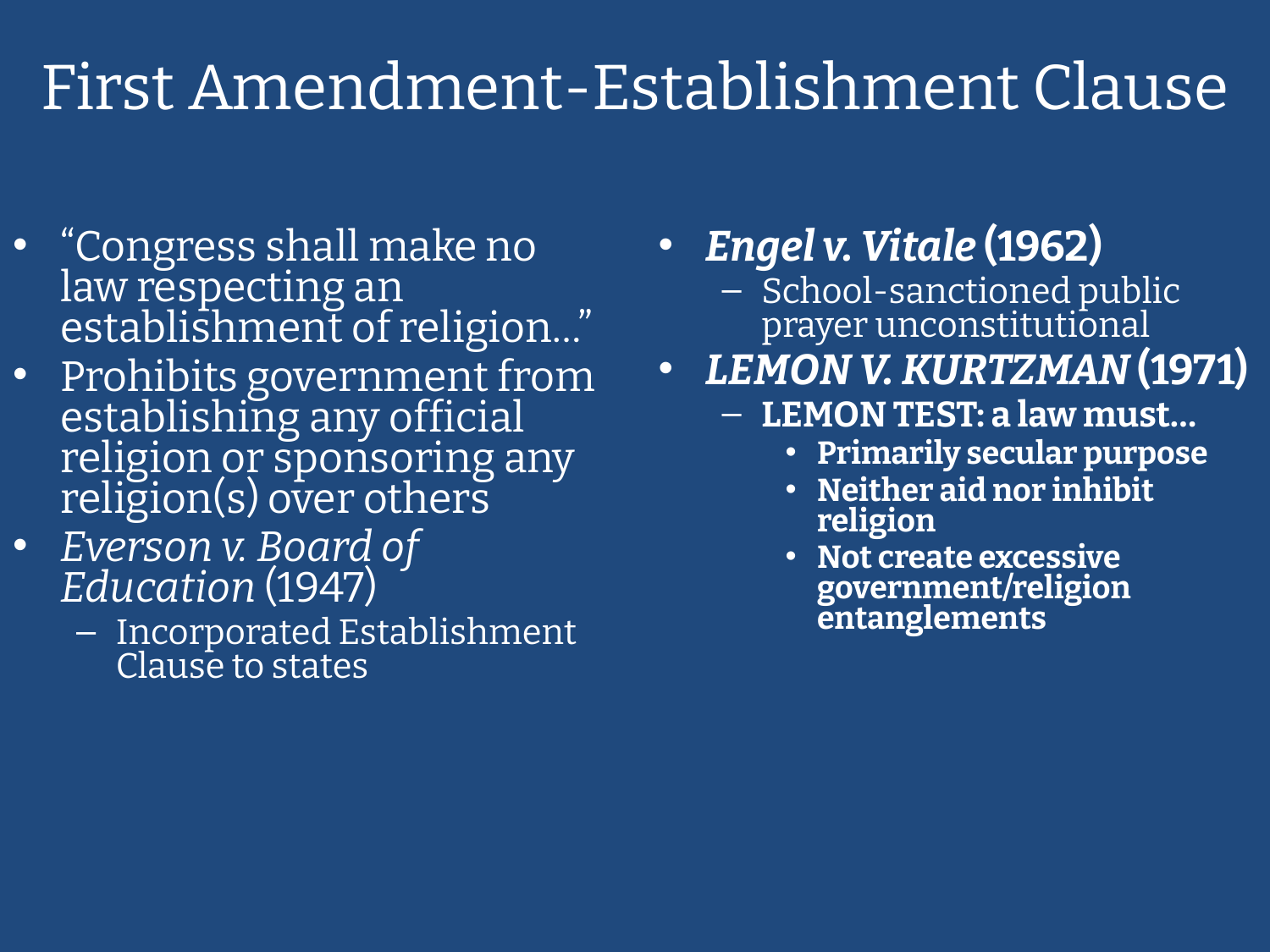

# First Amendment-Establishment Clause
“Congress shall make no law respecting an establishment of religion…”
Prohibits government from establishing any official religion or sponsoring any religion(s) over others
Everson v. Board of Education (1947)
Incorporated Establishment Clause to states
Engel v. Vitale (1962)
School-sanctioned public prayer unconstitutional
LEMON V. KURTZMAN (1971)
LEMON TEST: a law must…
Primarily secular purpose
Neither aid nor inhibit religion
Not create excessive government/religion entanglements